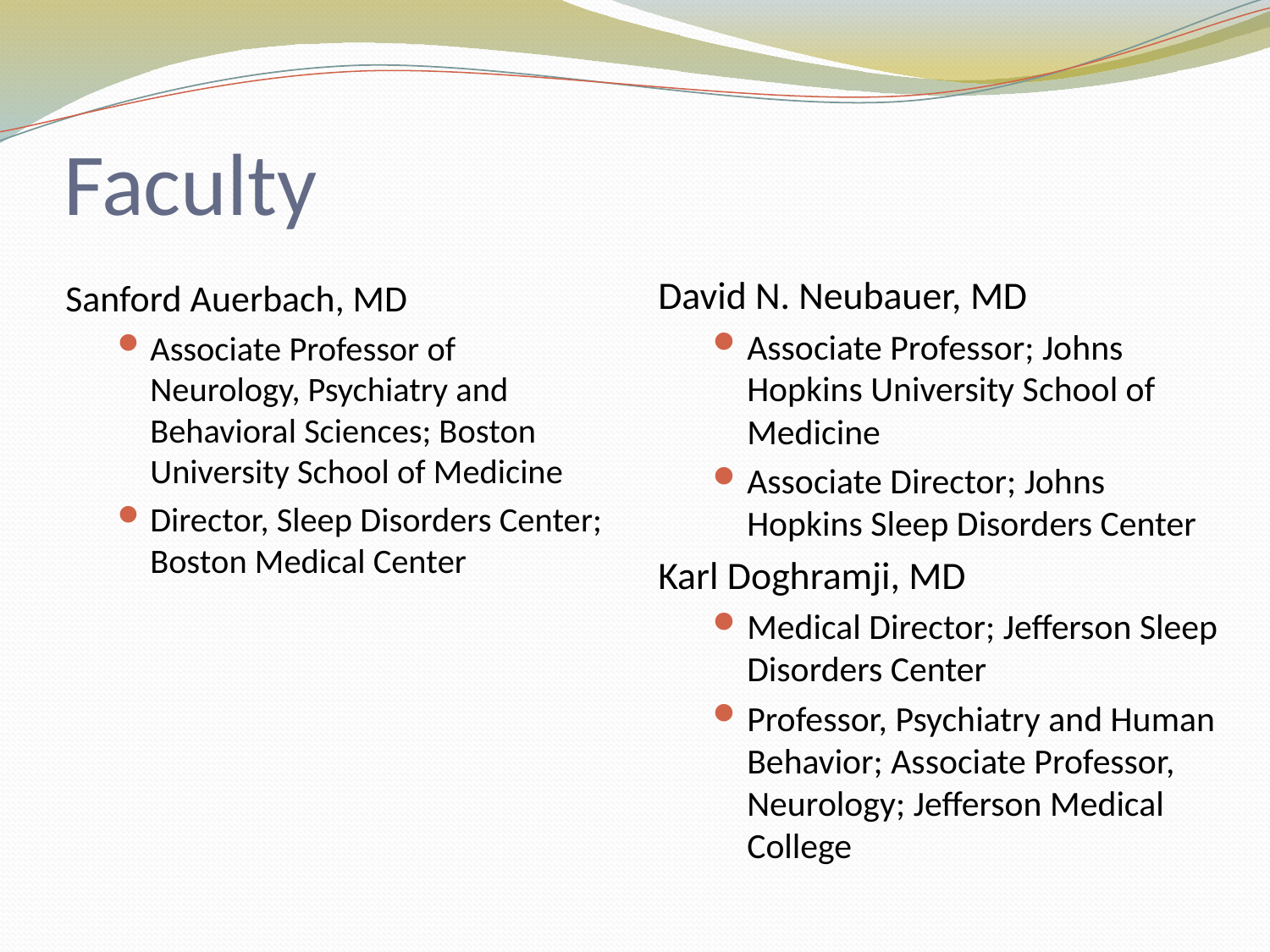

# Faculty
David N. Neubauer, MD
Associate Professor; Johns Hopkins University School of Medicine
Associate Director; Johns Hopkins Sleep Disorders Center
Karl Doghramji, MD
Medical Director; Jefferson Sleep Disorders Center
Professor, Psychiatry and Human Behavior; Associate Professor, Neurology; Jefferson Medical College

Sanford Auerbach, MD
Associate Professor of Neurology, Psychiatry and Behavioral Sciences; Boston University School of Medicine
Director, Sleep Disorders Center; Boston Medical Center